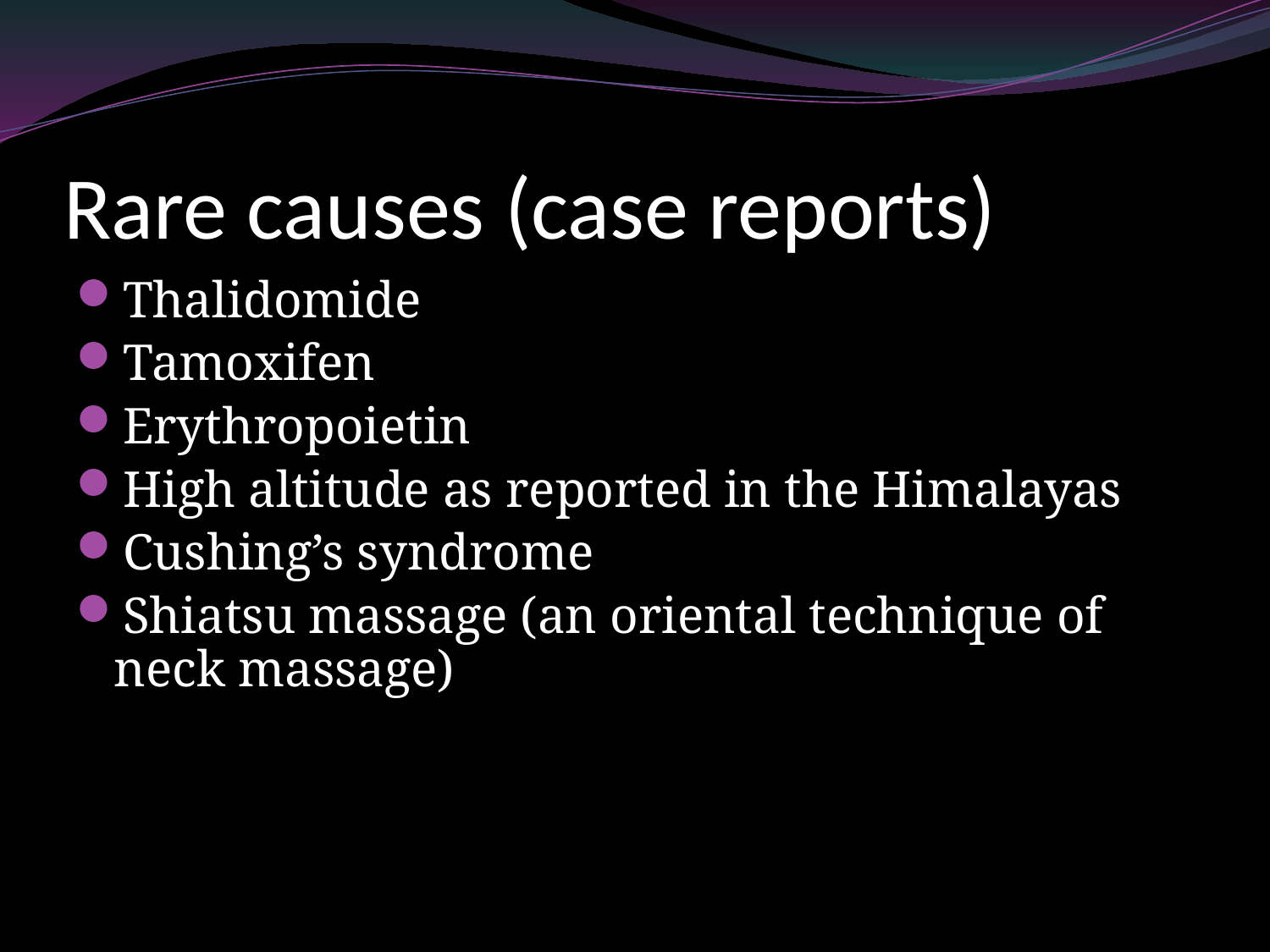

# Rare causes (case reports)
Thalidomide
Tamoxifen
Erythropoietin
High altitude as reported in the Himalayas
Cushing’s syndrome
Shiatsu massage (an oriental technique of neck massage)